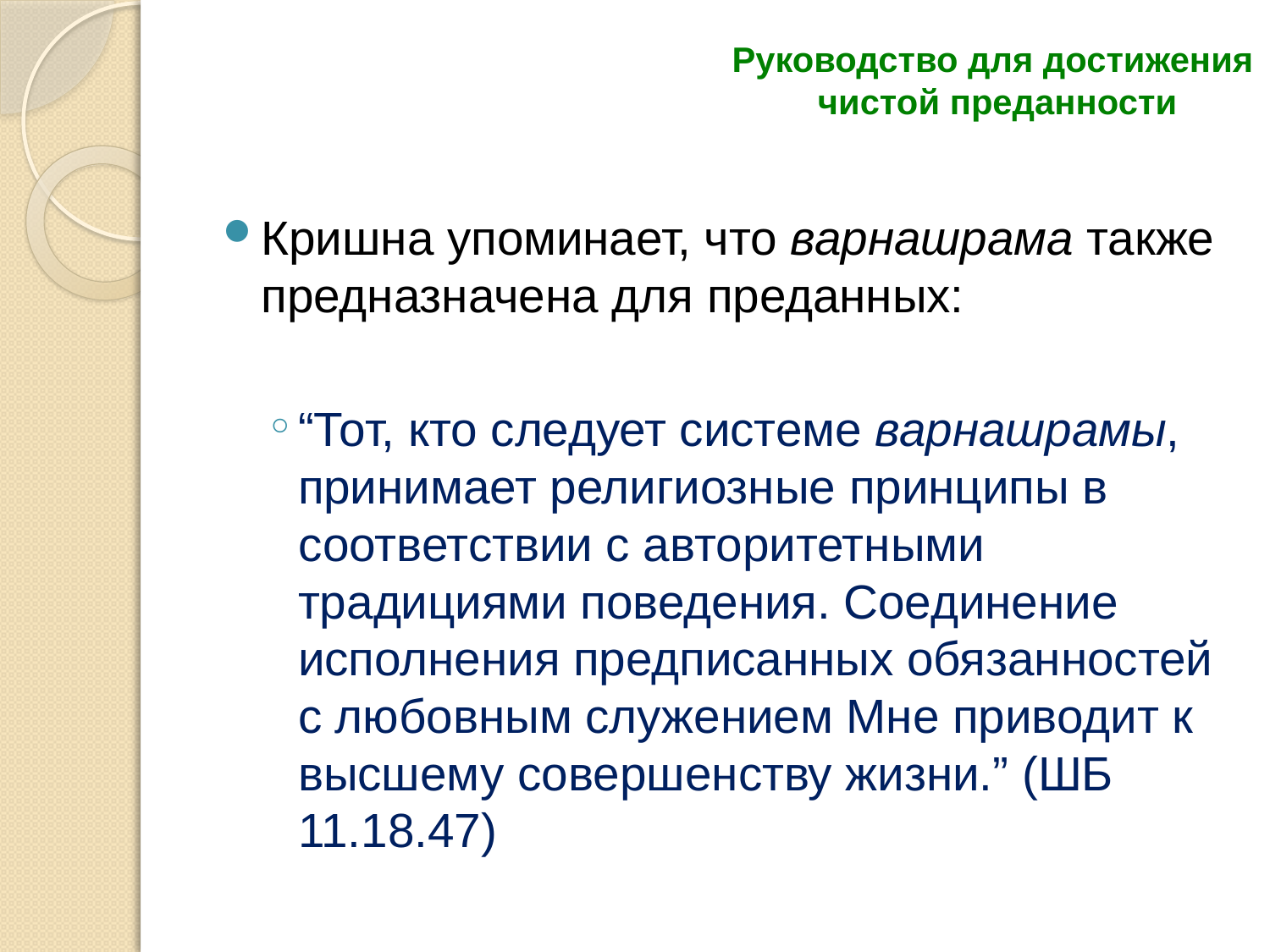

# Руководство для достижения чистой преданности
Кришна упоминает, что варнашрама также предназначена для преданных:

“Тот, кто следует системе варнашрамы, принимает религиозные принципы в соответствии с авторитетными традициями поведения. Соединение исполнения предписанных обязанностей с любовным служением Мне приводит к высшему совершенству жизни.” (ШБ 11.18.47)